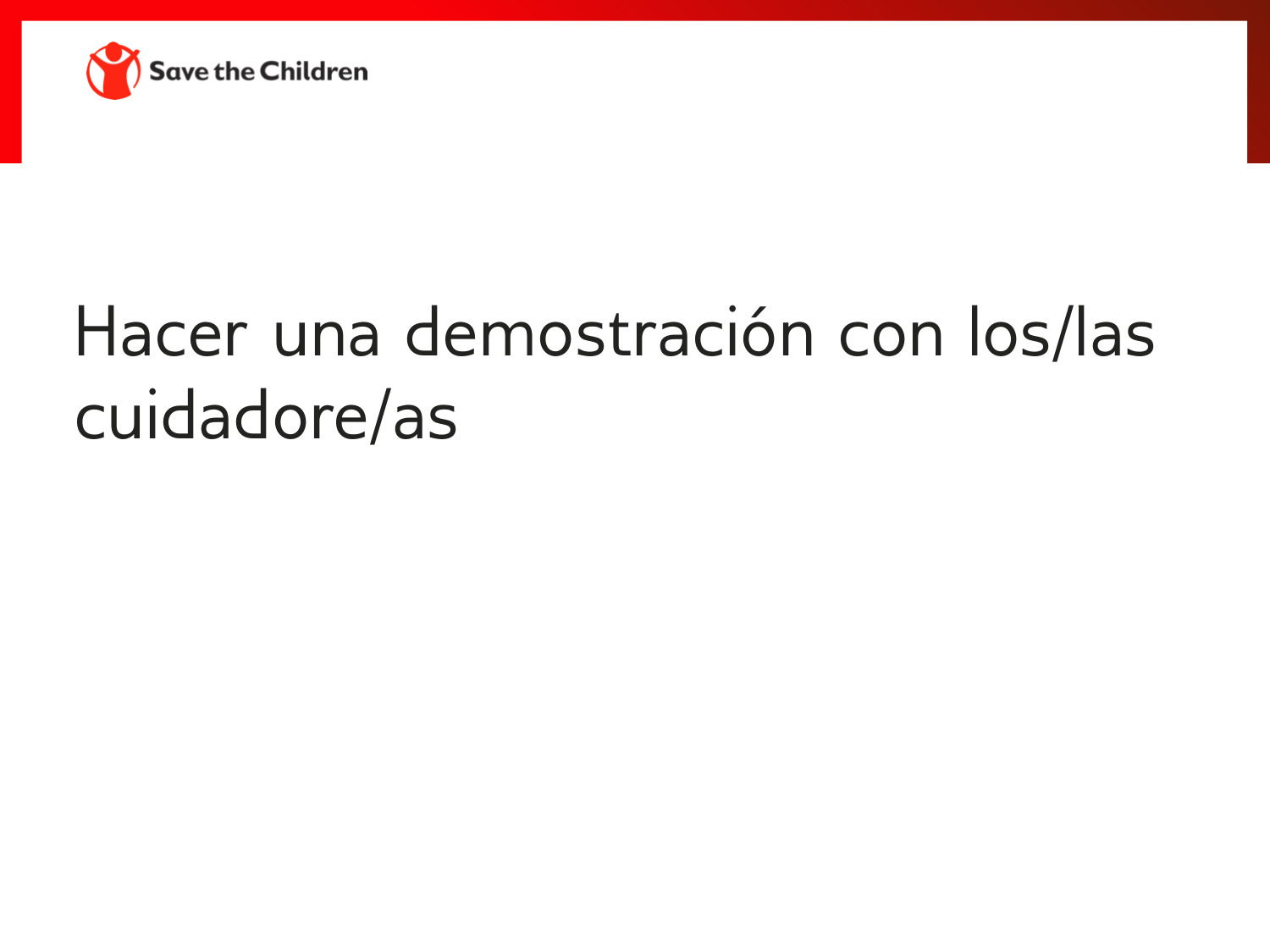

# Hacer una demostración con los/las cuidadore/as